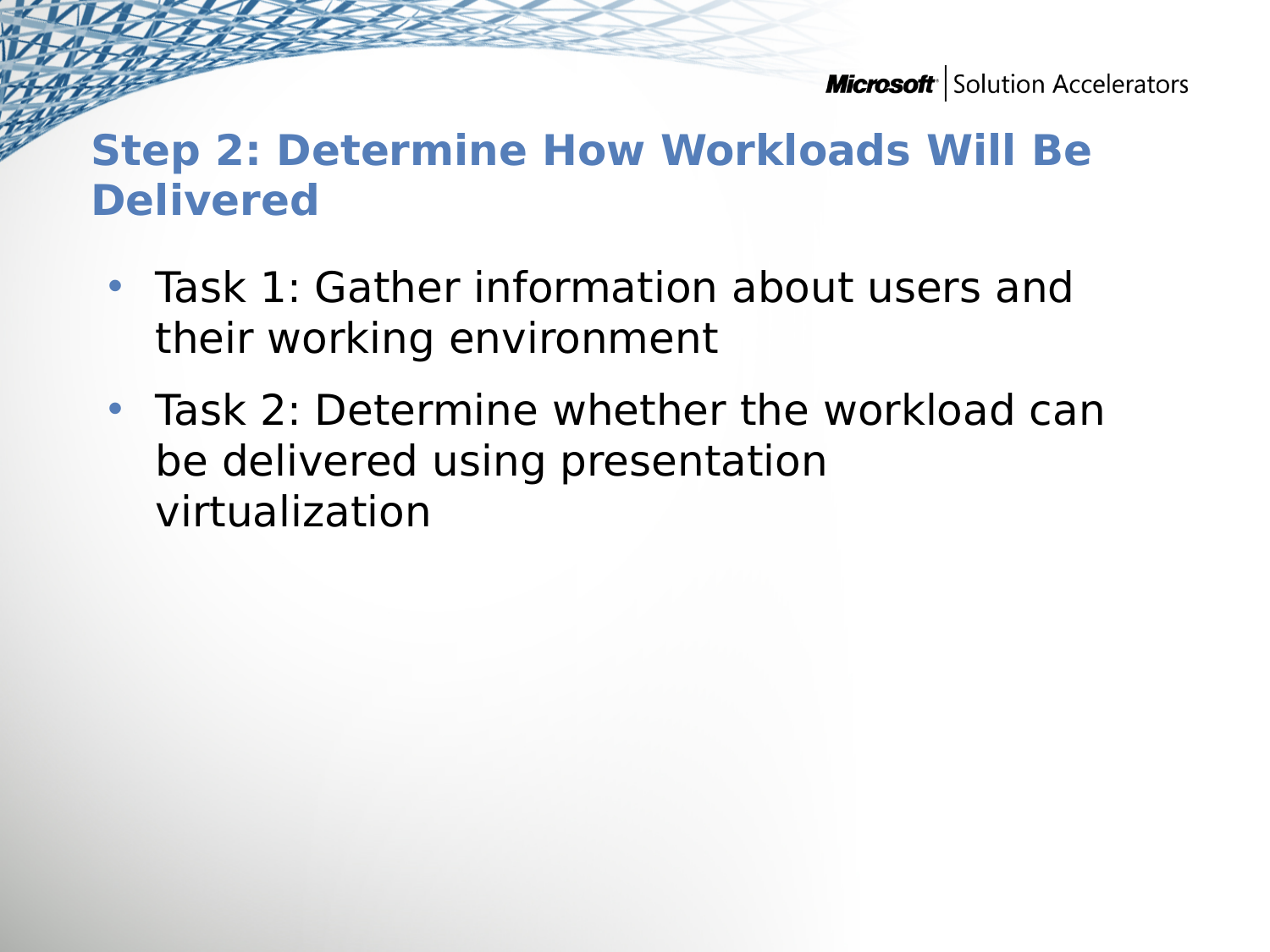

# Step 2: Determine How Workloads Will Be Delivered

Task 1: Gather information about users and   their working environment
Task 2: Determine whether the workload can be delivered using presentation virtualization